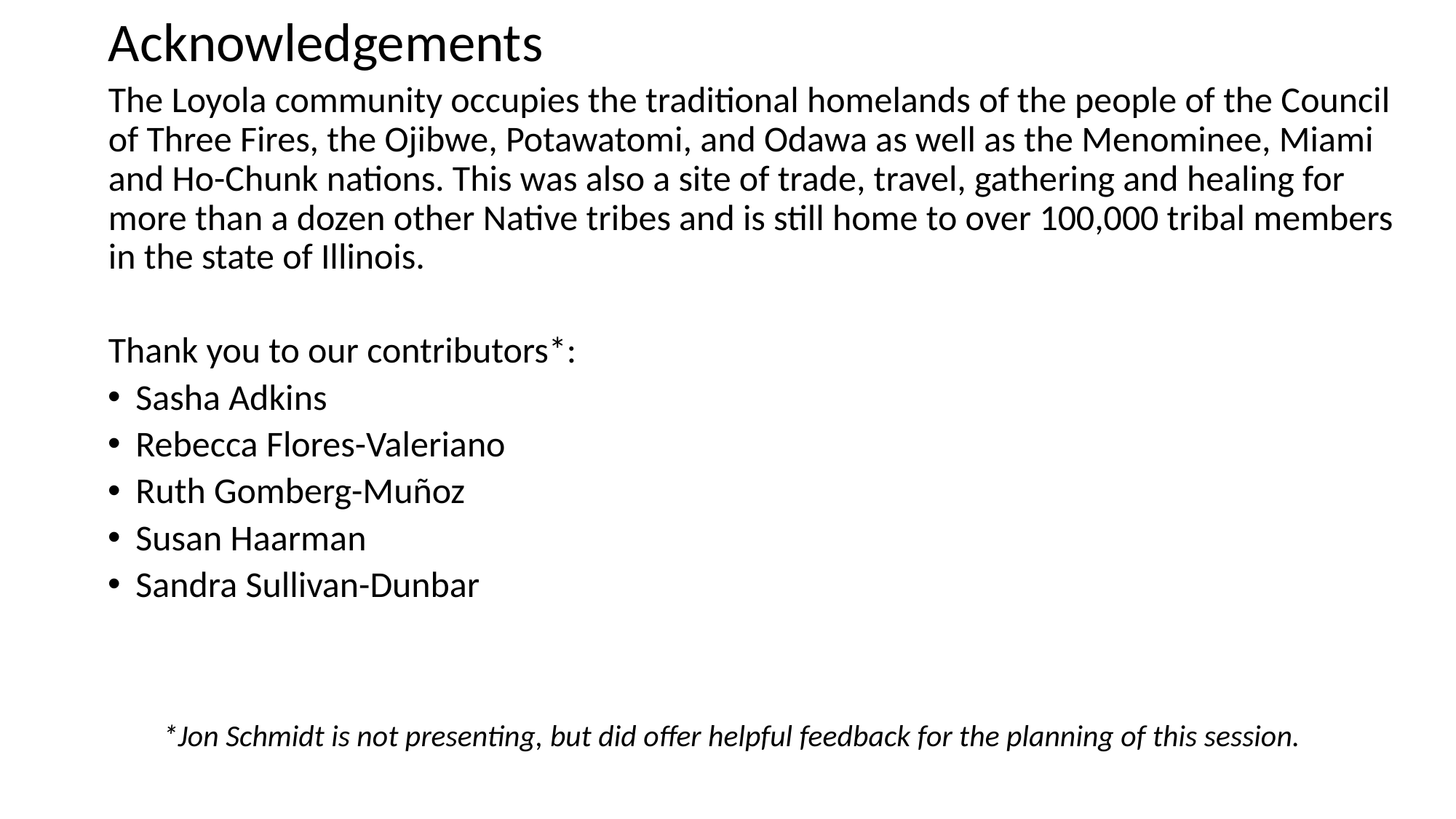

Acknowledgements
The Loyola community occupies the traditional homelands of the people of the Council of Three Fires, the Ojibwe, Potawatomi, and Odawa as well as the Menominee, Miami and Ho-Chunk nations. This was also a site of trade, travel, gathering and healing for more than a dozen other Native tribes and is still home to over 100,000 tribal members in the state of Illinois.

Thank you to our contributors*:
Sasha Adkins
Rebecca Flores-Valeriano
Ruth Gomberg-Muñoz
Susan Haarman
Sandra Sullivan-Dunbar

*Jon Schmidt is not presenting, but did offer helpful feedback for the planning of this session.